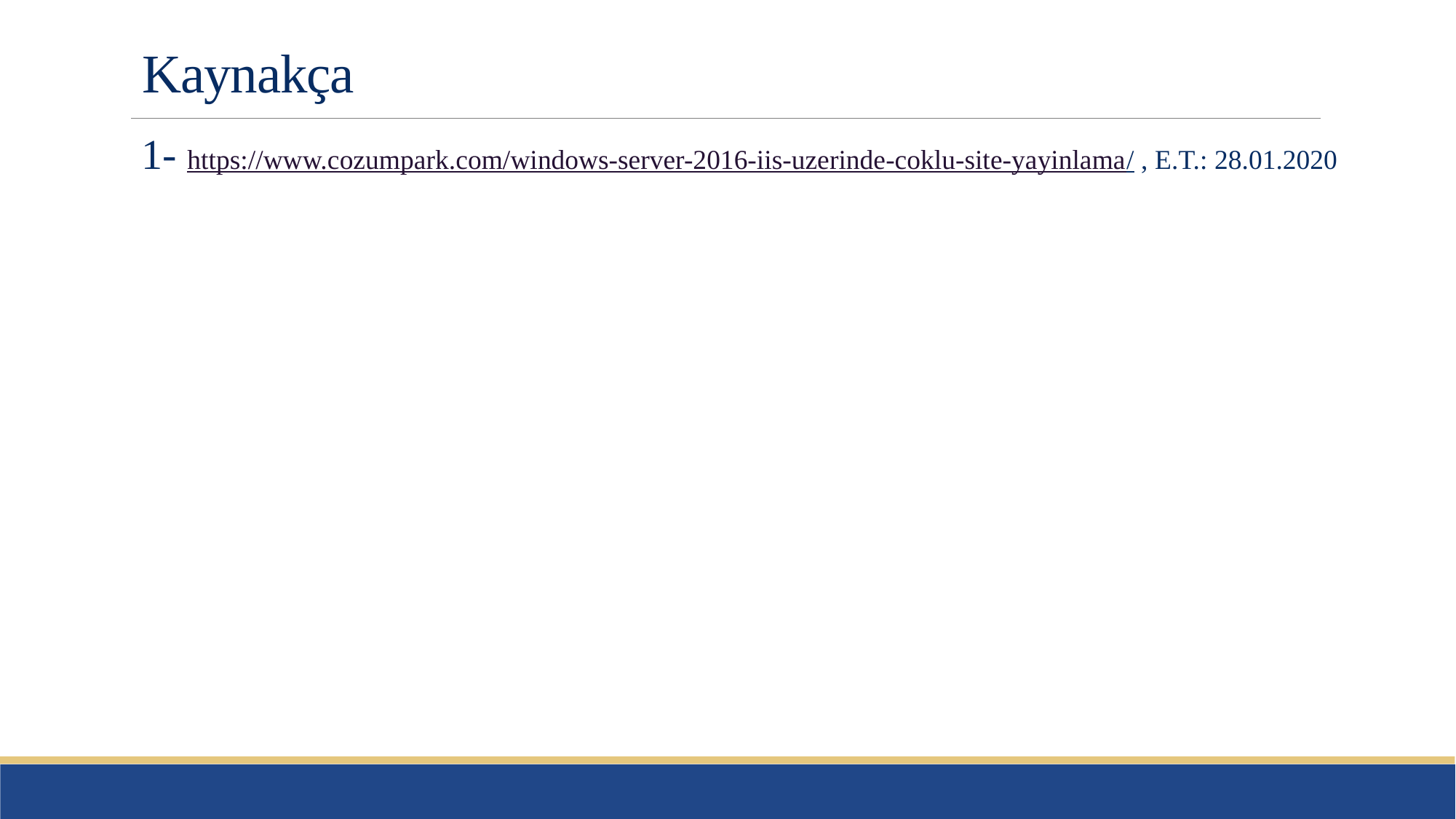

# Kaynakça
1- https://www.cozumpark.com/windows-server-2016-iis-uzerinde-coklu-site-yayinlama/ , E.T.: 28.01.2020